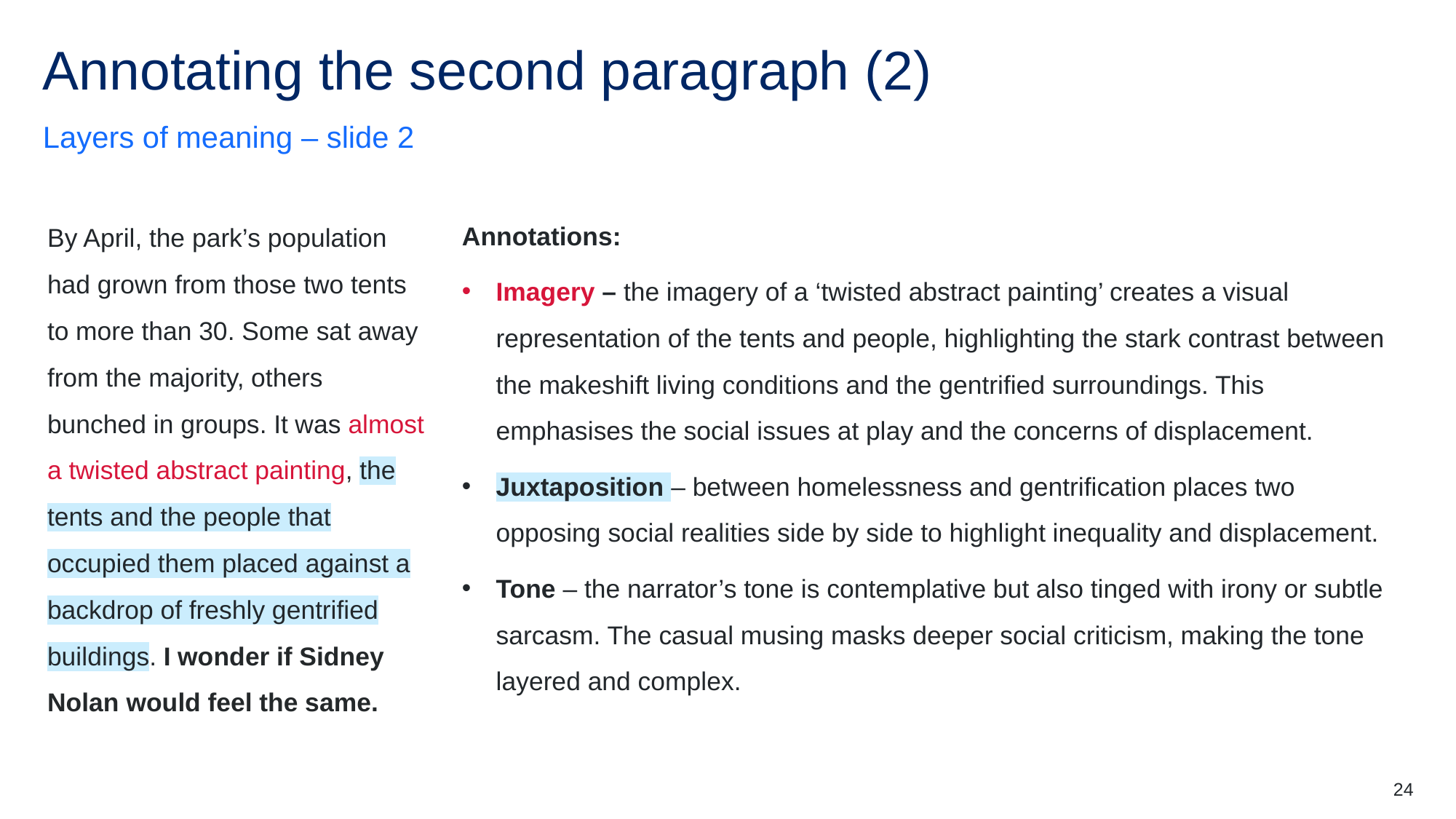

# Annotating the second paragraph (2)
Layers of meaning – slide 2
By April, the park’s population had grown from those two tents to more than 30. Some sat away from the majority, others bunched in groups. It was almost a twisted abstract painting, the tents and the people that occupied them placed against a backdrop of freshly gentrified buildings. I wonder if Sidney Nolan would feel the same.
Annotations:
Imagery – the imagery of a ‘twisted abstract painting’ creates a visual representation of the tents and people, highlighting the stark contrast between the makeshift living conditions and the gentrified surroundings. This emphasises the social issues at play and the concerns of displacement.
Juxtaposition – between homelessness and gentrification places two opposing social realities side by side to highlight inequality and displacement.
Tone – the narrator’s tone is contemplative but also tinged with irony or subtle sarcasm. The casual musing masks deeper social criticism, making the tone layered and complex.
24